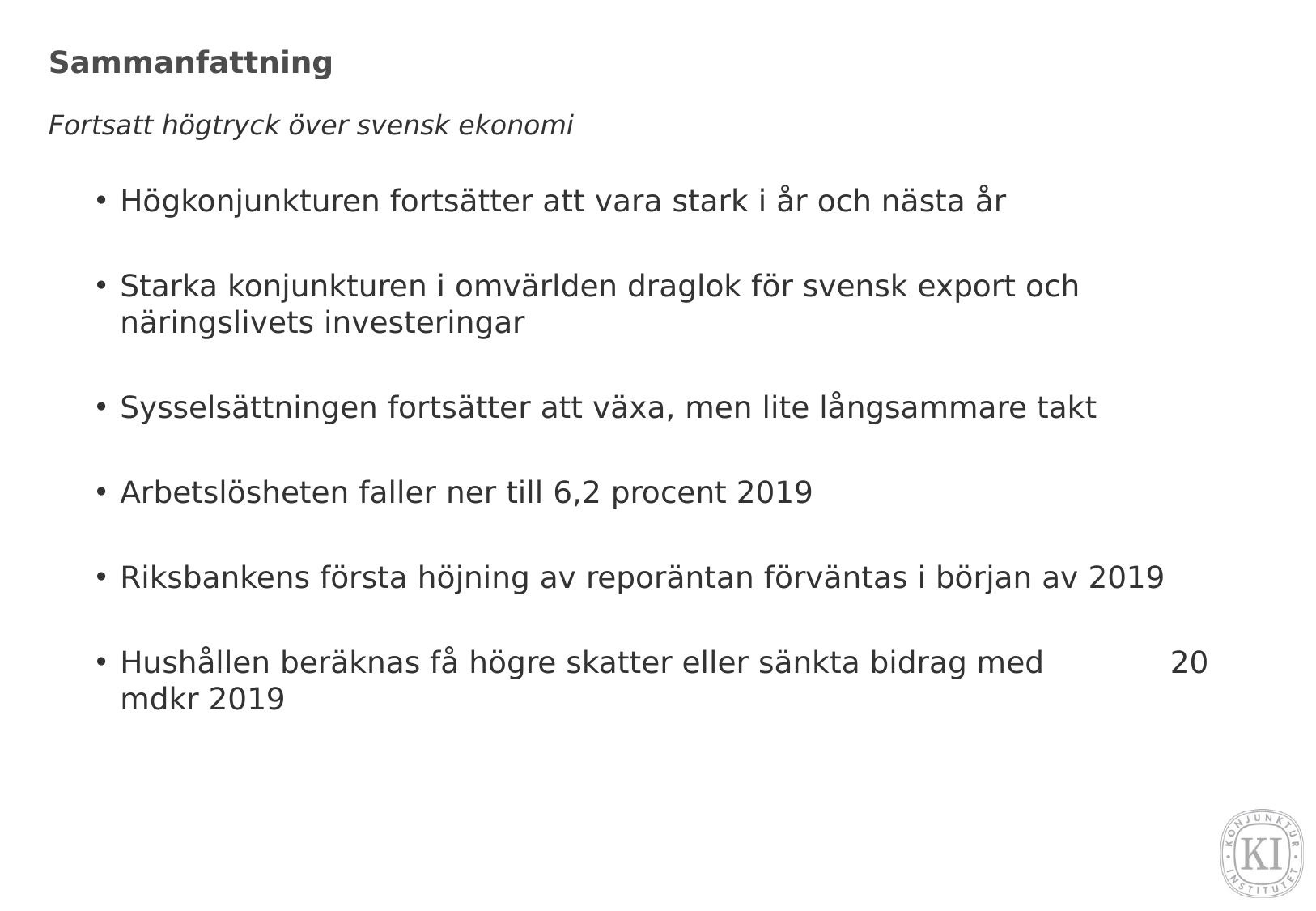

# Sammanfattning
Fortsatt högtryck över svensk ekonomi
Högkonjunkturen fortsätter att vara stark i år och nästa år

Starka konjunkturen i omvärlden draglok för svensk export och näringslivets investeringar

Sysselsättningen fortsätter att växa, men lite långsammare takt

Arbetslösheten faller ner till 6,2 procent 2019

Riksbankens första höjning av reporäntan förväntas i början av 2019

Hushållen beräknas få högre skatter eller sänkta bidrag med             20 mdkr 2019